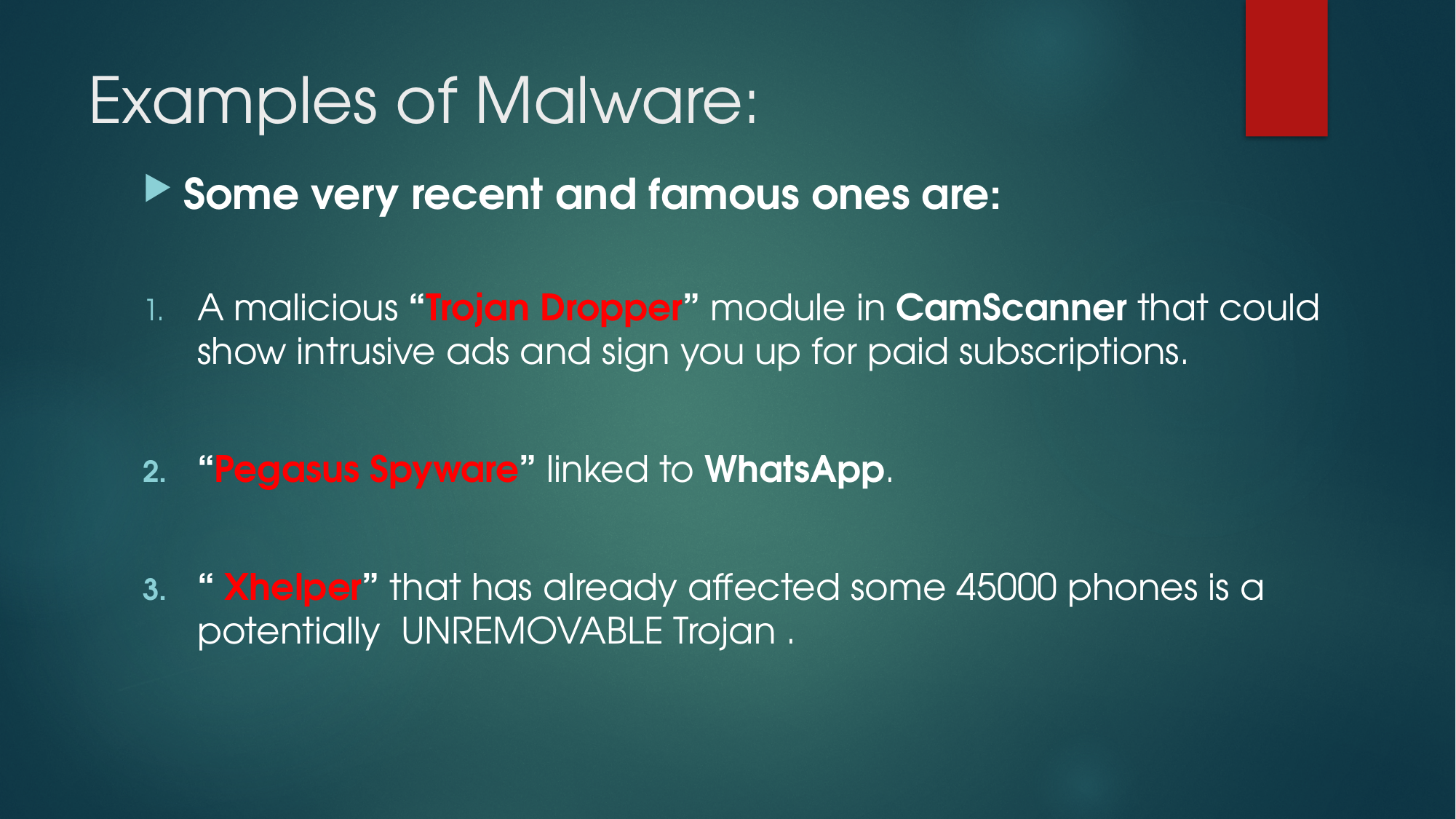

# Examples of Malware:
Some very recent and famous ones are:

A malicious “Trojan Dropper” module in CamScanner that could show intrusive ads and sign you up for paid subscriptions.

“Pegasus Spyware” linked to WhatsApp.

“ Xhelper” that has already affected some 45000 phones is a potentially  UNREMOVABLE Trojan .